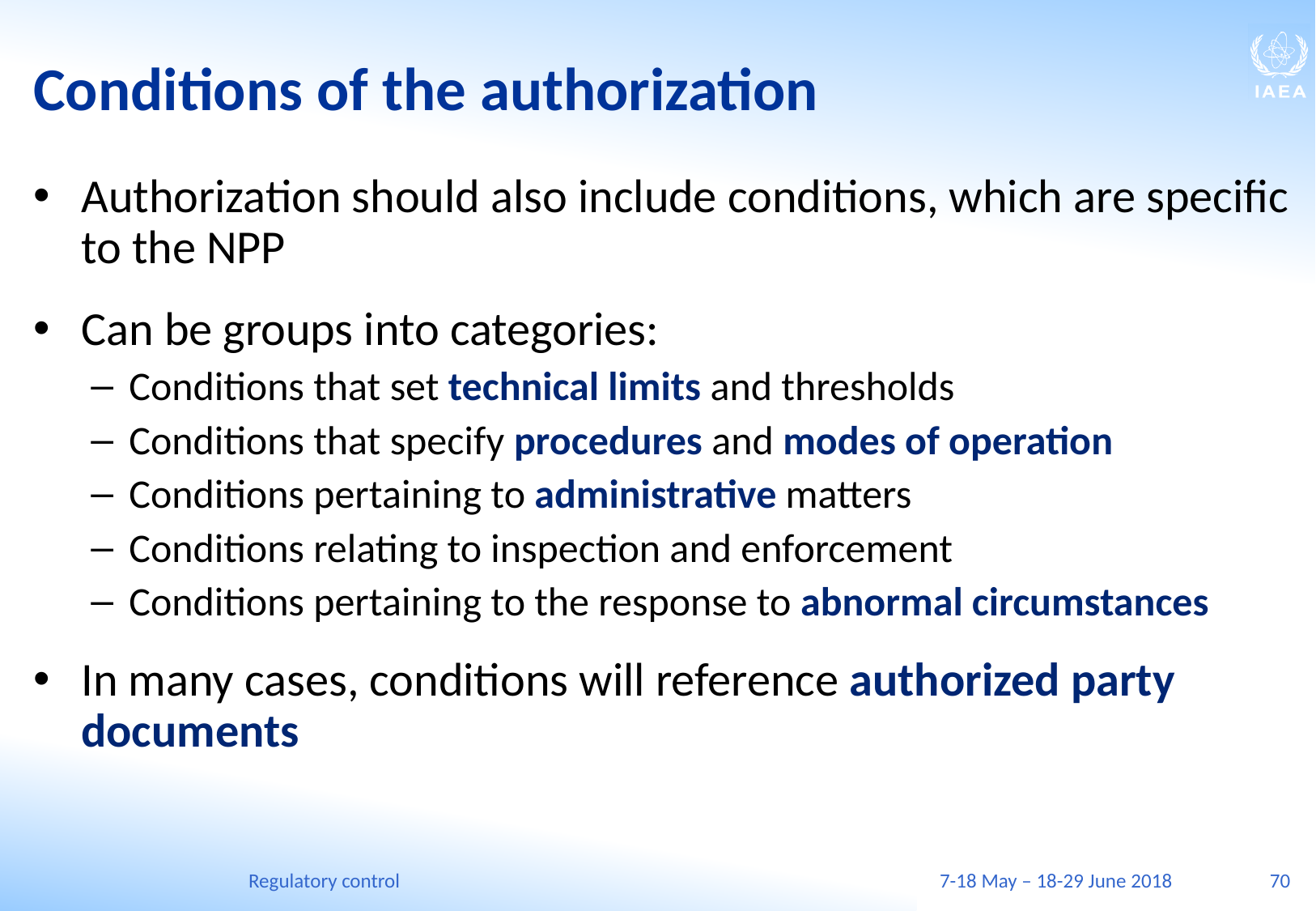

# Conditions of the authorization
Authorization should also include conditions, which are specific to the NPP
Can be groups into categories:
Conditions that set technical limits and thresholds
Conditions that specify procedures and modes of operation
Conditions pertaining to administrative matters
Conditions relating to inspection and enforcement
Conditions pertaining to the response to abnormal circumstances
In many cases, conditions will reference authorized party documents
Regulatory control
7-18 May – 18-29 June 2018
70